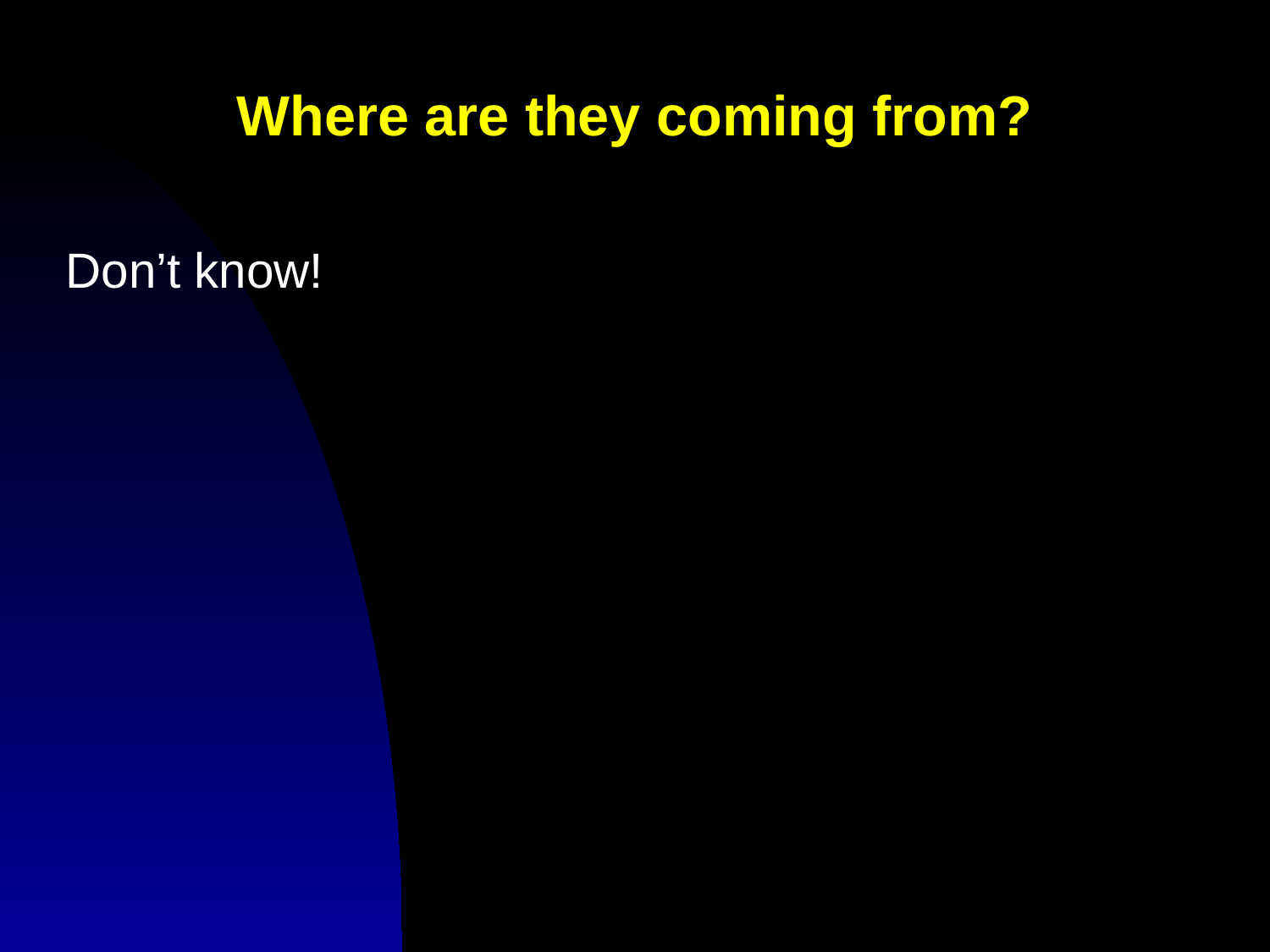

# Where are they coming from?
Don’t know!